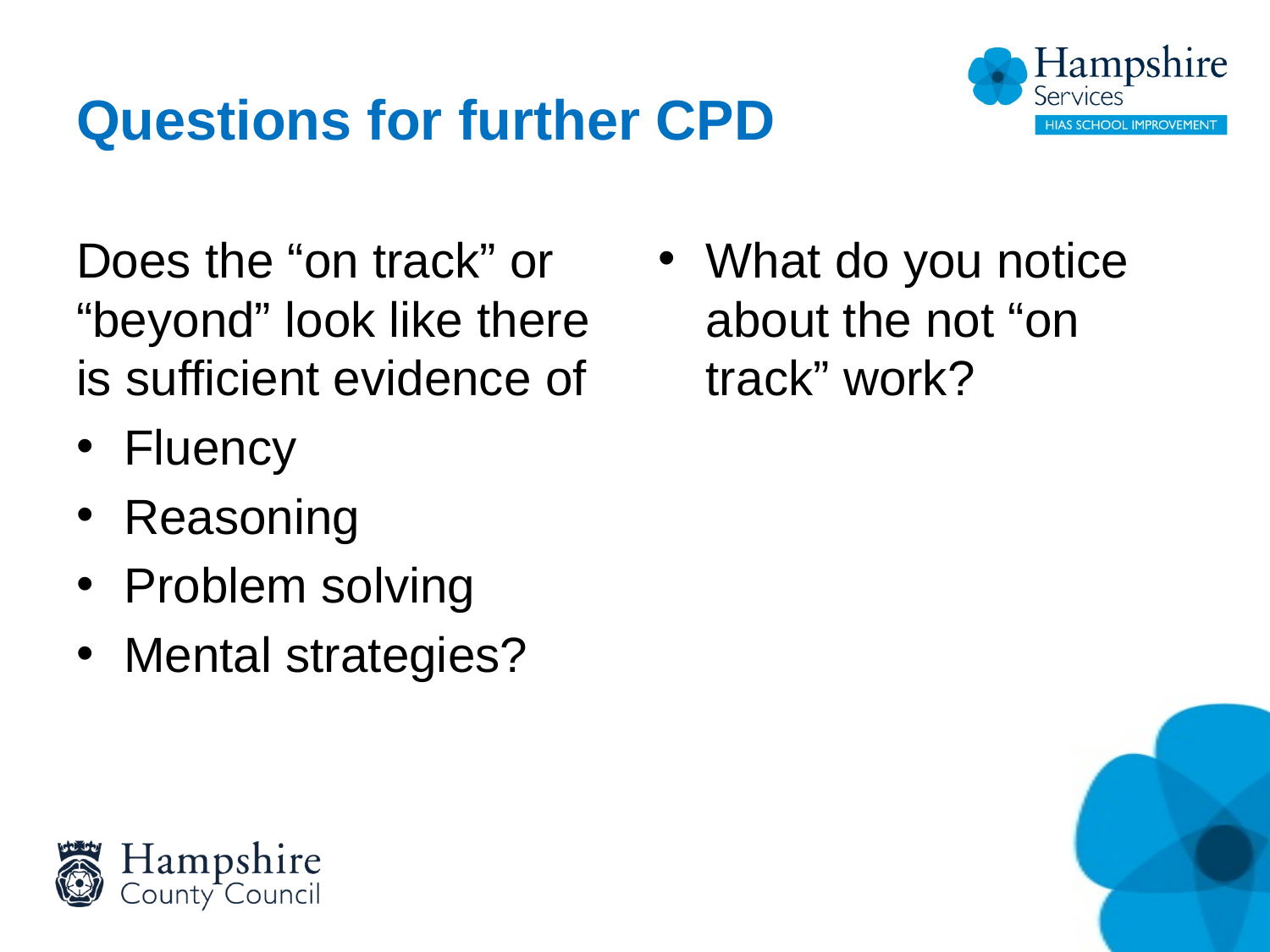

# Questions for further CPD
Does the “on track” or “beyond” look like there is sufficient evidence of
Fluency
Reasoning
Problem solving
Mental strategies?

What do you notice about the not “on track” work?